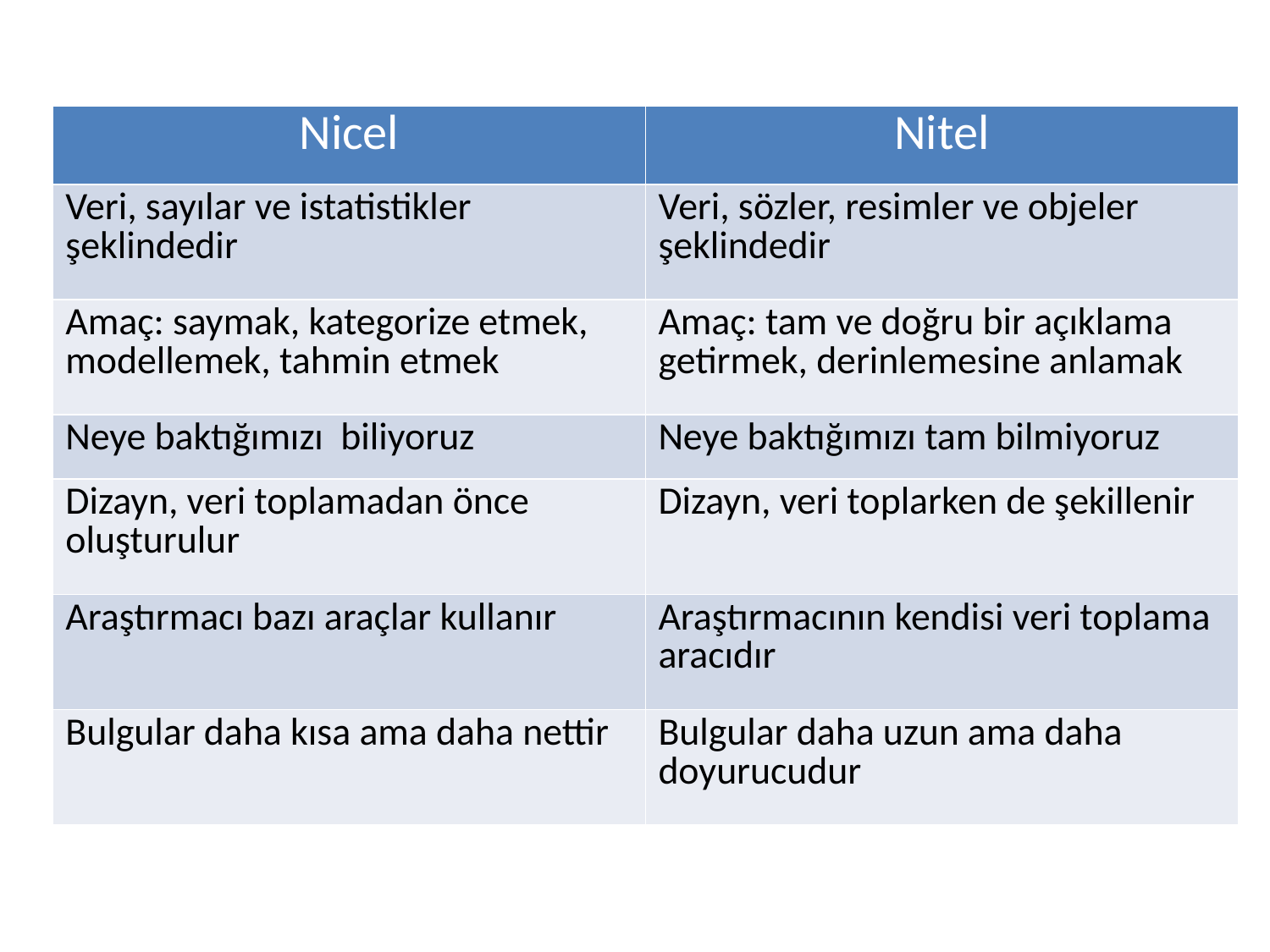

| Nicel | Nitel |
| --- | --- |
| Veri, sayılar ve istatistikler şeklindedir | Veri, sözler, resimler ve objeler şeklindedir |
| Amaç: saymak, kategorize etmek, modellemek, tahmin etmek | Amaç: tam ve doğru bir açıklama getirmek, derinlemesine anlamak |
| Neye baktığımızı biliyoruz | Neye baktığımızı tam bilmiyoruz |
| Dizayn, veri toplamadan önce oluşturulur | Dizayn, veri toplarken de şekillenir |
| Araştırmacı bazı araçlar kullanır | Araştırmacının kendisi veri toplama aracıdır |
| Bulgular daha kısa ama daha nettir | Bulgular daha uzun ama daha doyurucudur |